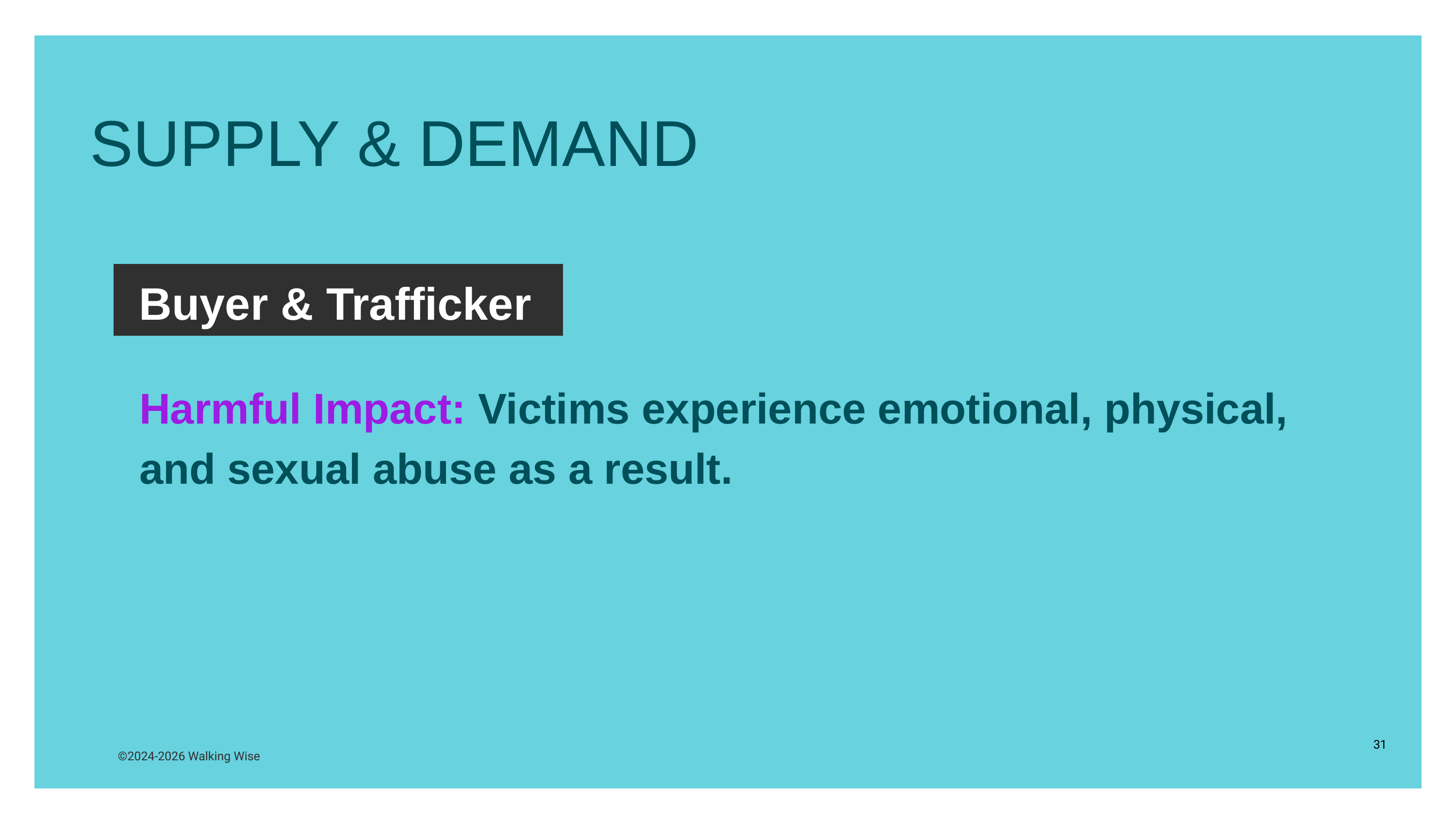

SUPPLY & DEMAND

Buyer & Trafficker
Harmful Impact: Victims experience emotional, physical, and sexual abuse as a result.
31
©2024-2026 Walking Wise